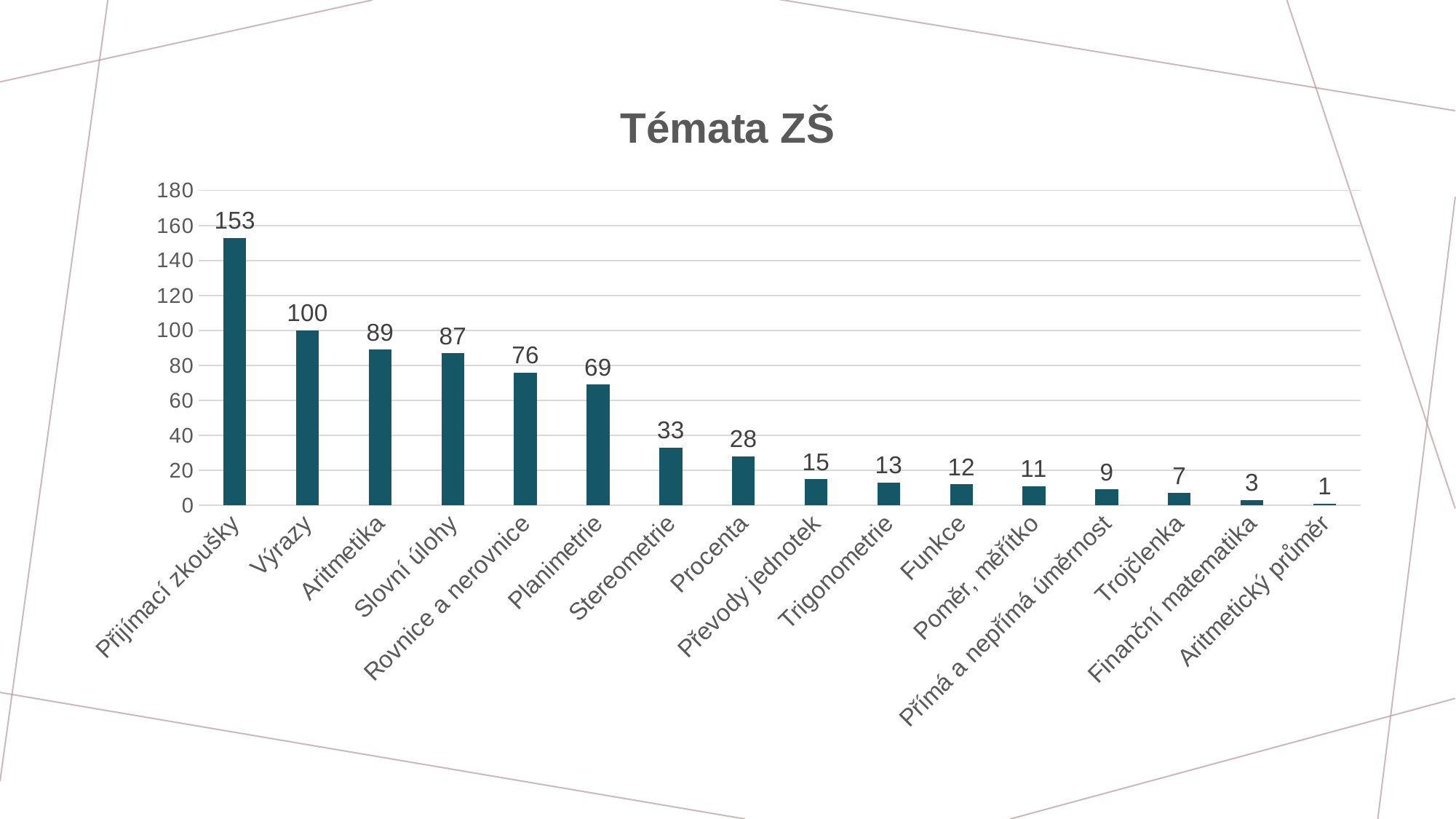

### Chart: Témata ZŠ

| Category |  |
|---|---|
| Přijímací zkoušky | 153.0 |
| Výrazy | 100.0 |
| Aritmetika | 89.0 |
| Slovní úlohy | 87.0 |
| Rovnice a nerovnice | 76.0 |
| Planimetrie | 69.0 |
| Stereometrie | 33.0 |
| Procenta | 28.0 |
| Převody jednotek | 15.0 |
| Trigonometrie | 13.0 |
| Funkce | 12.0 |
| Poměr, měřítko | 11.0 |
| Přímá a nepřímá úměrnost | 9.0 |
| Trojčlenka | 7.0 |
| Finanční matematika | 3.0 |
| Aritmetický průměr | 1.0 |